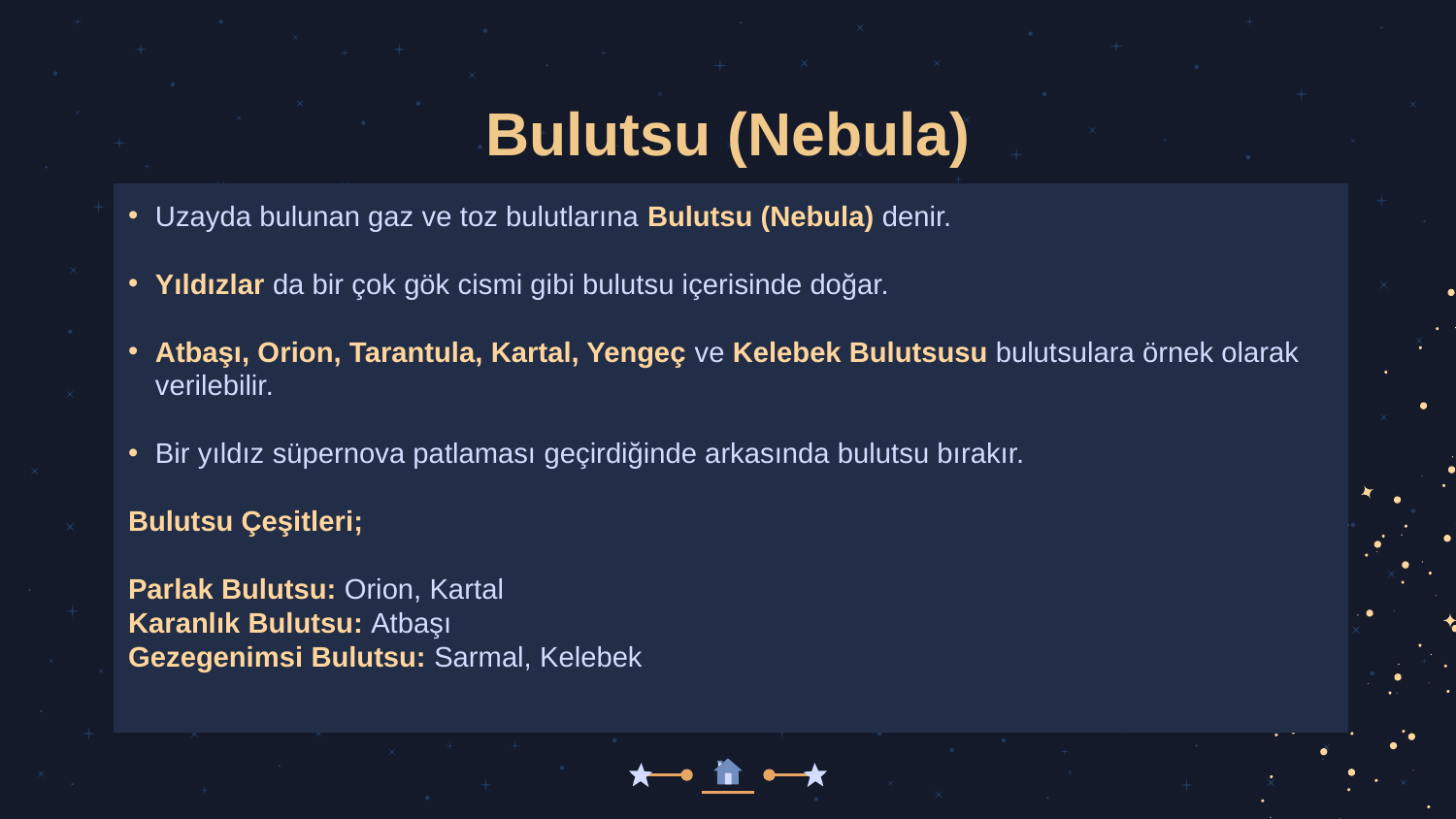

# Bulutsu (Nebula)
Uzayda bulunan gaz ve toz bulutlarına Bulutsu (Nebula) denir.

Yıldızlar da bir çok gök cismi gibi bulutsu içerisinde doğar.

Atbaşı, Orion, Tarantula, Kartal, Yengeç ve Kelebek Bulutsusu bulutsulara örnek olarak verilebilir.

Bir yıldız süpernova patlaması geçirdiğinde arkasında bulutsu bırakır.

Bulutsu Çeşitleri;

Parlak Bulutsu: Orion, Kartal
Karanlık Bulutsu: Atbaşı
Gezegenimsi Bulutsu: Sarmal, Kelebek